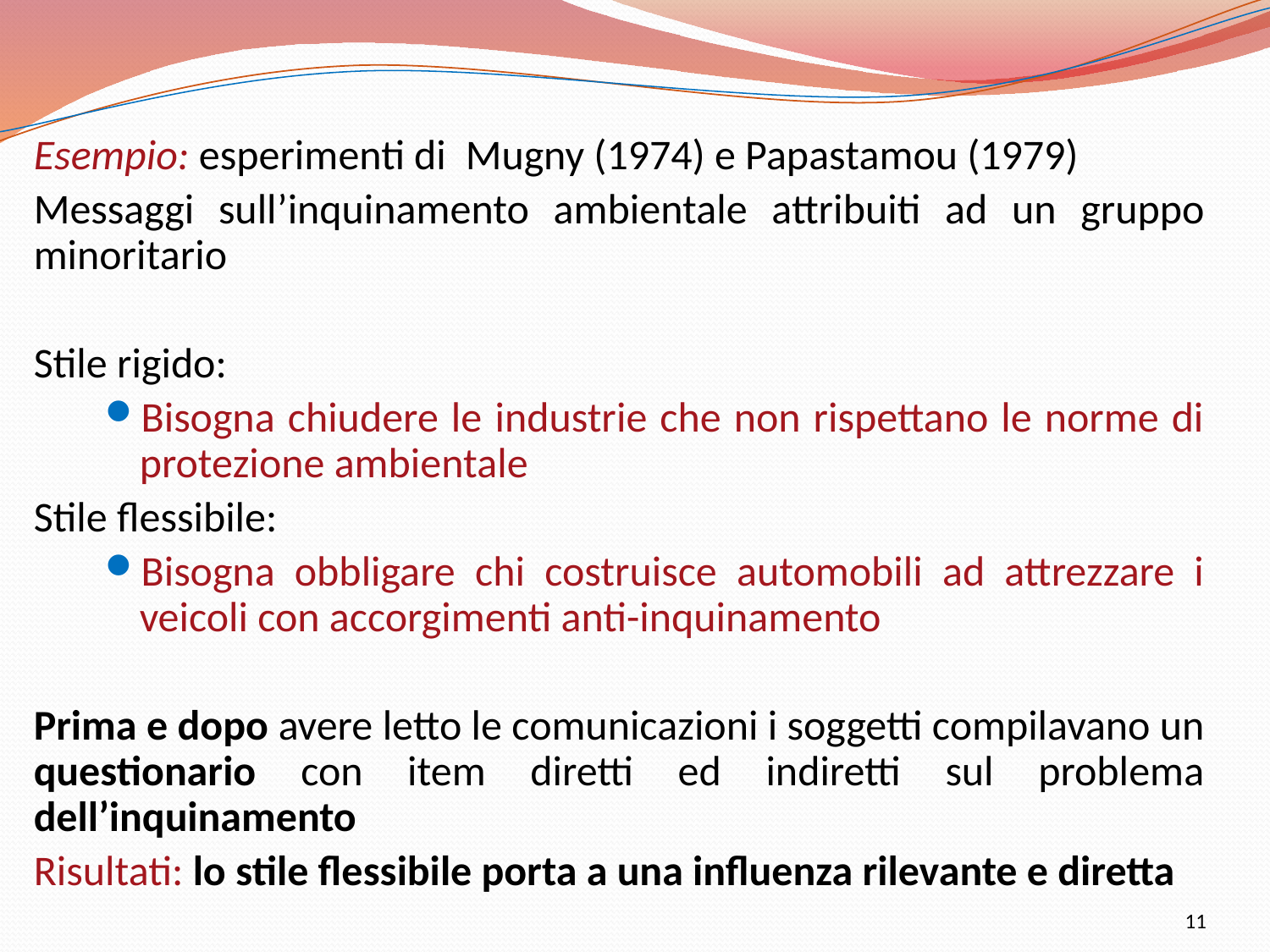

Esempio: esperimenti di  Mugny (1974) e Papastamou (1979)
Messaggi sull’inquinamento ambientale attribuiti ad un gruppo minoritario

Stile rigido:
Bisogna chiudere le industrie che non rispettano le norme di protezione ambientale
Stile flessibile:
Bisogna obbligare chi costruisce automobili ad attrezzare i veicoli con accorgimenti anti-inquinamento

Prima e dopo avere letto le comunicazioni i soggetti compilavano un questionario con item diretti ed indiretti sul problema dell’inquinamento
Risultati: lo stile flessibile porta a una influenza rilevante e diretta
11